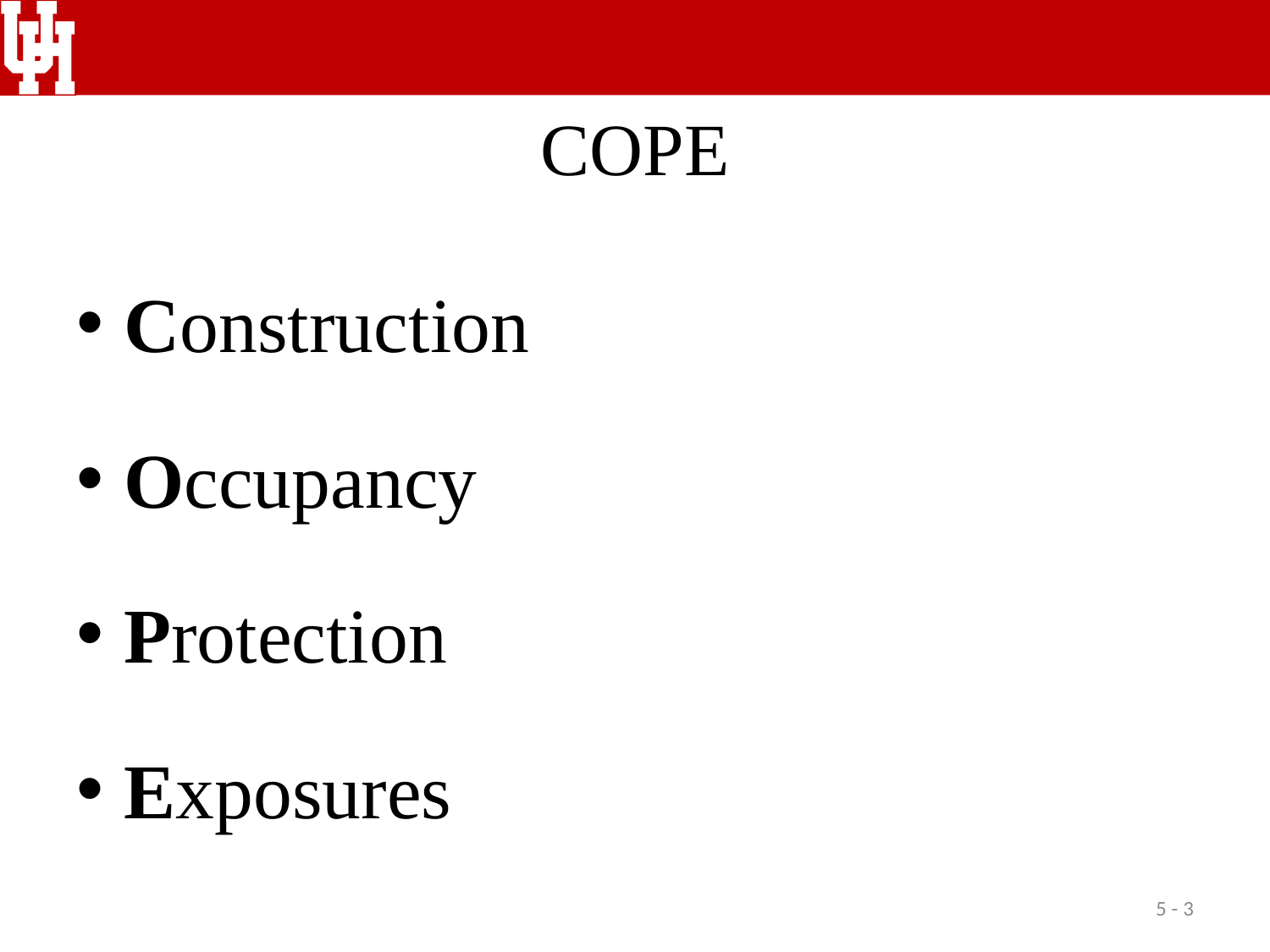

# COPE
Construction
Occupancy
Protection
Exposures
5 - 3